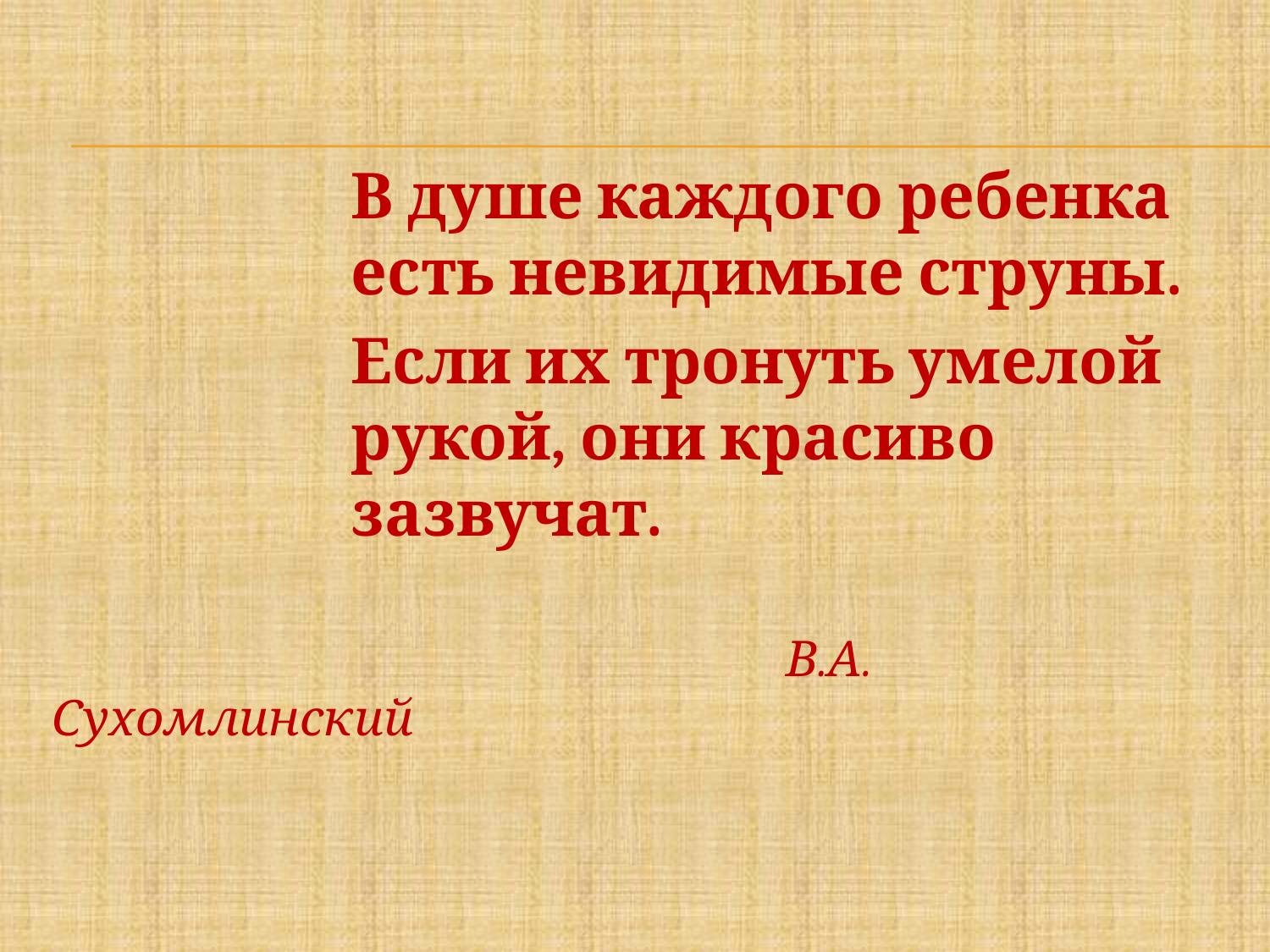

В душе каждого ребенка есть невидимые струны.
Если их тронуть умелой рукой, они красиво зазвучат.

                                                                    В.А. Сухомлинский